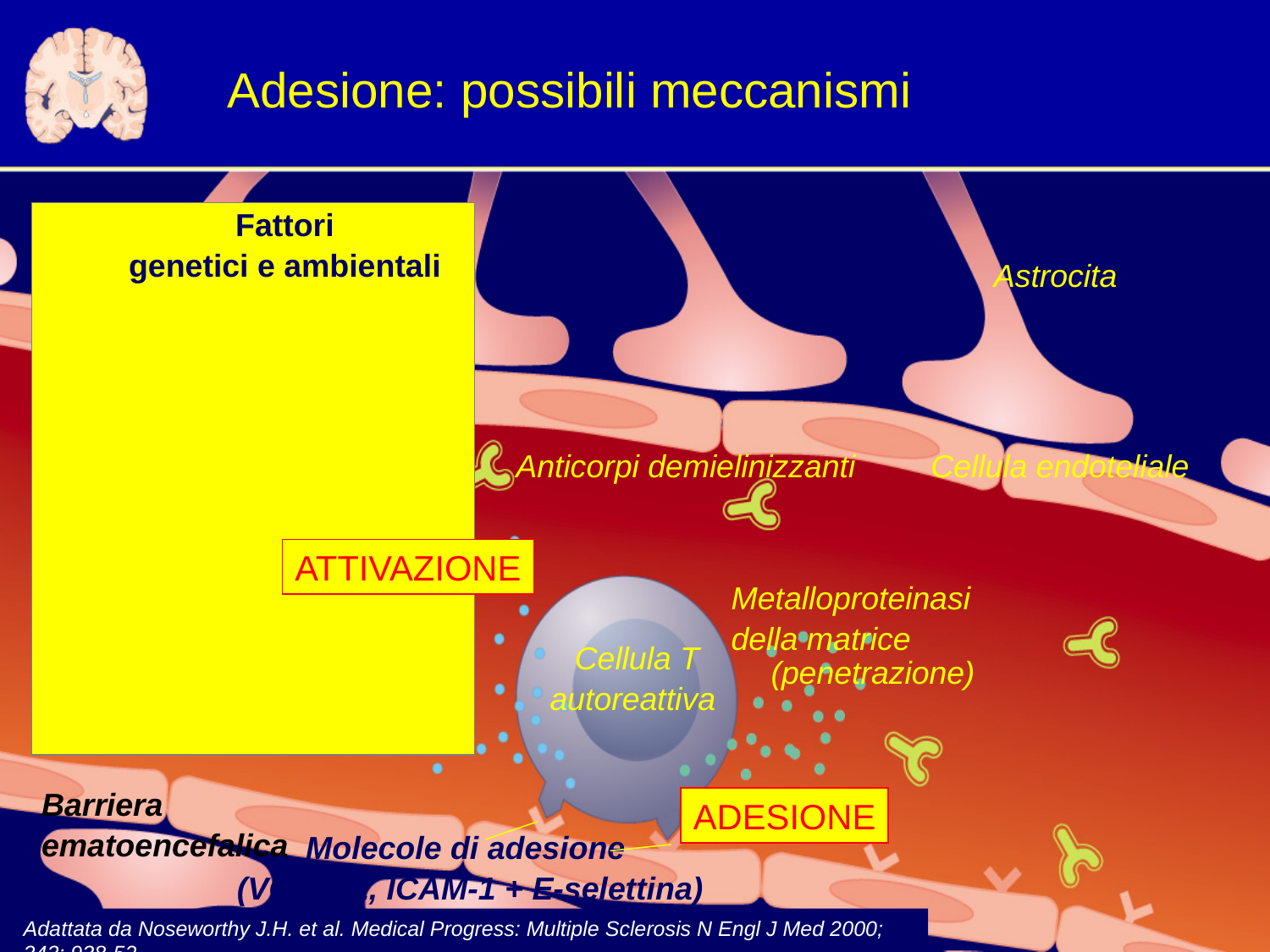

# Adesione: possibili meccanismi
Fattori
genetici e ambientali
Astrocita

Anticorpi demielinizzanti
Cellula endoteliale
ATTIVAZIONE
Metalloproteinasi
della matrice (penetrazione)
Cellula T
autoreattiva
Circolazione sistemica
Barriera
ematoencefalica
ADESIONE

Molecole di adesione
(VCAM-1, ICAM-1 + E-selettina)

Adattata da Noseworthy J.H. et al. Medical Progress: Multiple Sclerosis N Engl J Med 2000; 343: 938-52.